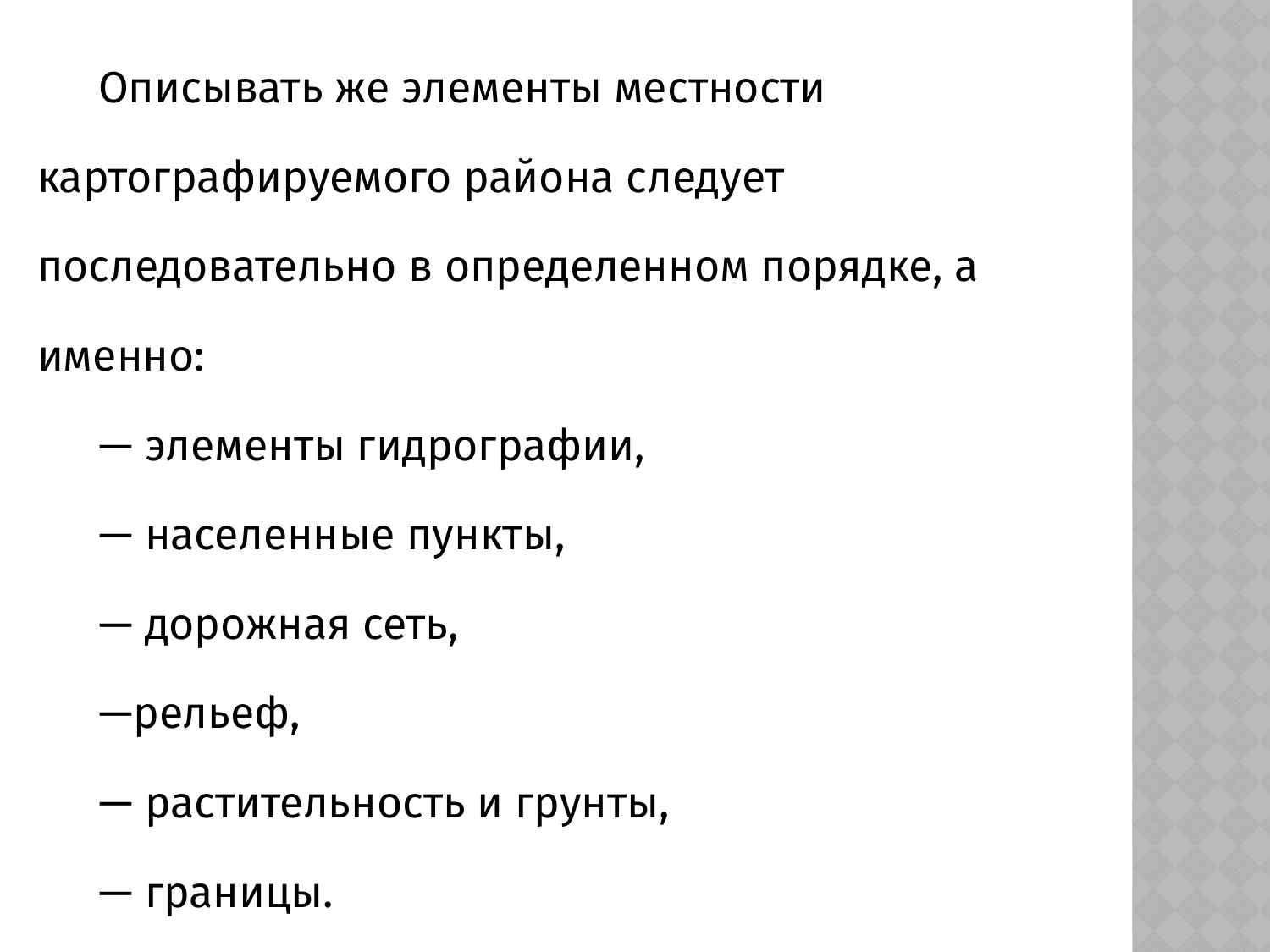

Описывать же элементы местности картографируемого района следует последовательно в определенном порядке, а именно:
— элементы гидрографии,
— населенные пункты,
— дорожная сеть,
—рельеф,
— растительность и грунты,
— границы.